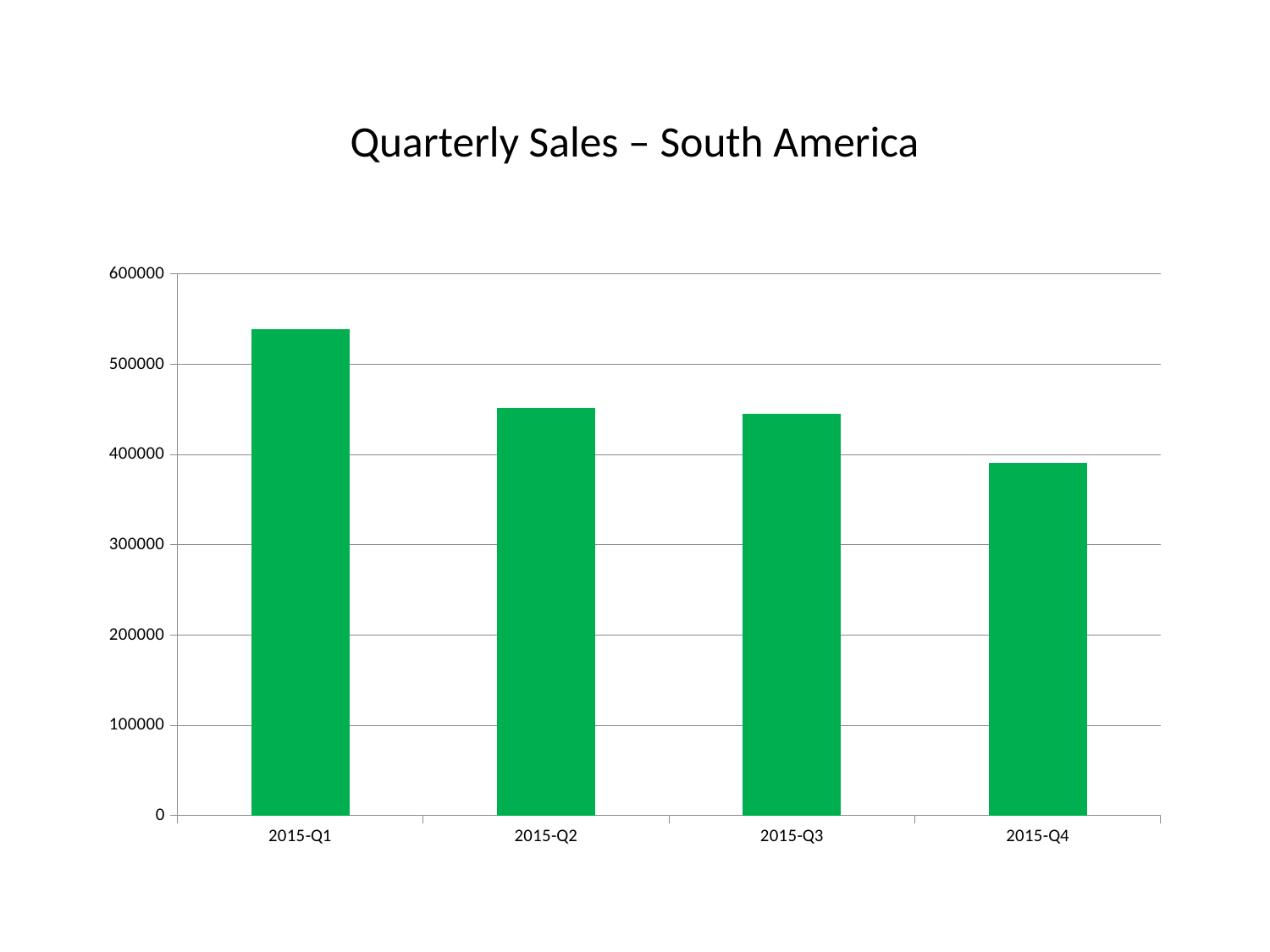

# Quarterly Sales – South America

### Chart

| Category | Total |
|---|---|
| 2015-Q1 | 538794.0 |
| 2015-Q2 | 451338.0 |
| 2015-Q3 | 445601.0 |
| 2015-Q4 | 391023.0 |